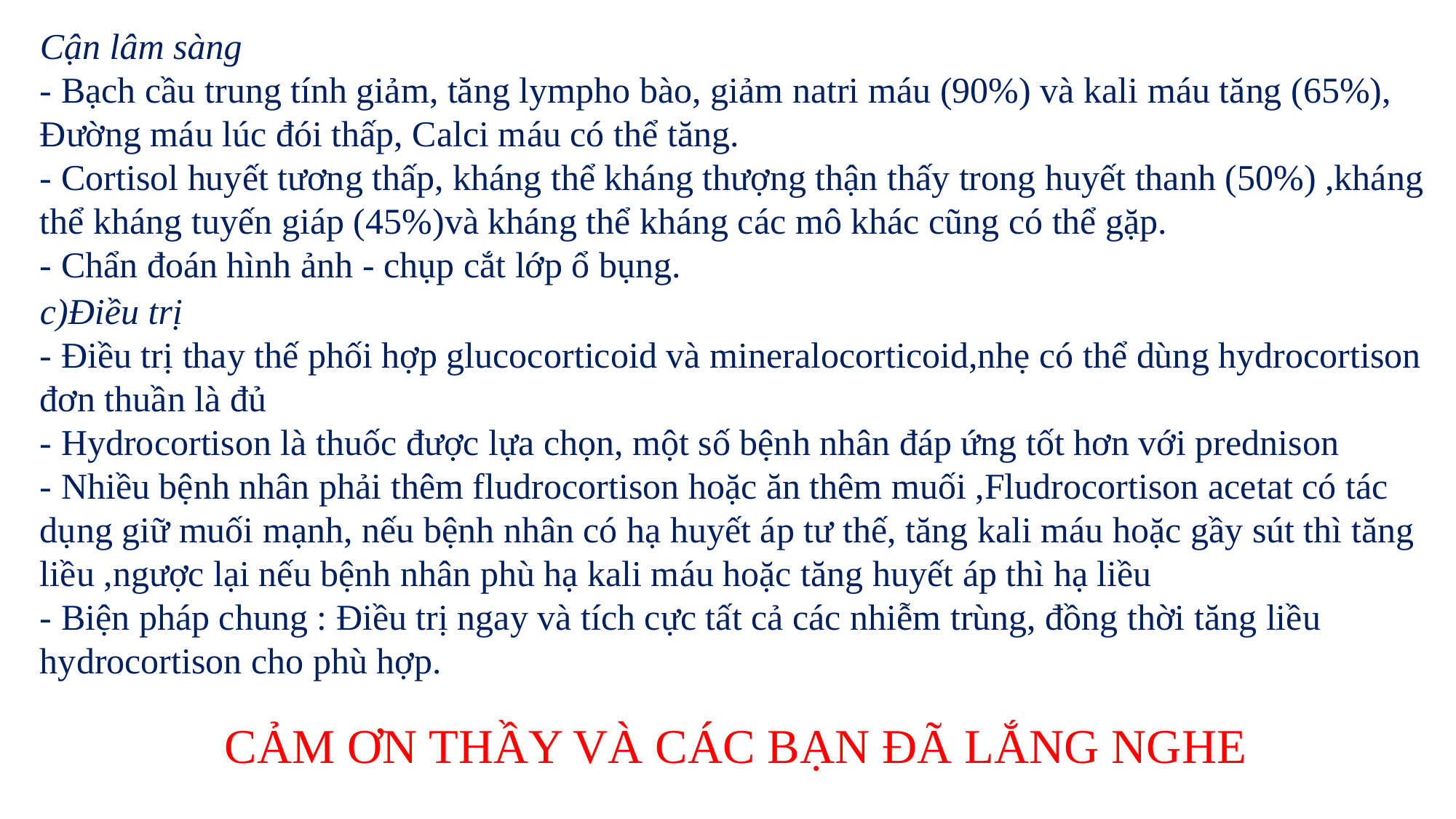

Cận lâm sàng
- Bạch cầu trung tính giảm, tăng lympho bào, giảm natri máu (90%) và kali máu tăng (65%), Đường máu lúc đói thấp, Calci máu có thể tăng.
- Cortisol huyết tương thấp, kháng thể kháng thượng thận thấy trong huyết thanh (50%) ,kháng thể kháng tuyến giáp (45%)và kháng thể kháng các mô khác cũng có thể gặp.
- Chẩn đoán hình ảnh - chụp cắt lớp ổ bụng.
c)Điều trị
- Điều trị thay thế phối hợp glucocorticoid và mineralocorticoid,nhẹ có thể dùng hydrocortison đơn thuần là đủ
- Hydrocortison là thuốc được lựa chọn, một số bệnh nhân đáp ứng tốt hơn với prednison
- Nhiều bệnh nhân phải thêm fludrocortison hoặc ăn thêm muối ,Fludrocortison acetat có tác dụng giữ muối mạnh, nếu bệnh nhân có hạ huyết áp tư thế, tăng kali máu hoặc gầy sút thì tăng liều ,ngược lại nếu bệnh nhân phù hạ kali máu hoặc tăng huyết áp thì hạ liều
- Biện pháp chung : Điều trị ngay và tích cực tất cả các nhiễm trùng, đồng thời tăng liều hydrocortison cho phù hợp.
              CẢM ƠN THẦY VÀ CÁC BẠN ĐÃ LẮNG NGHE